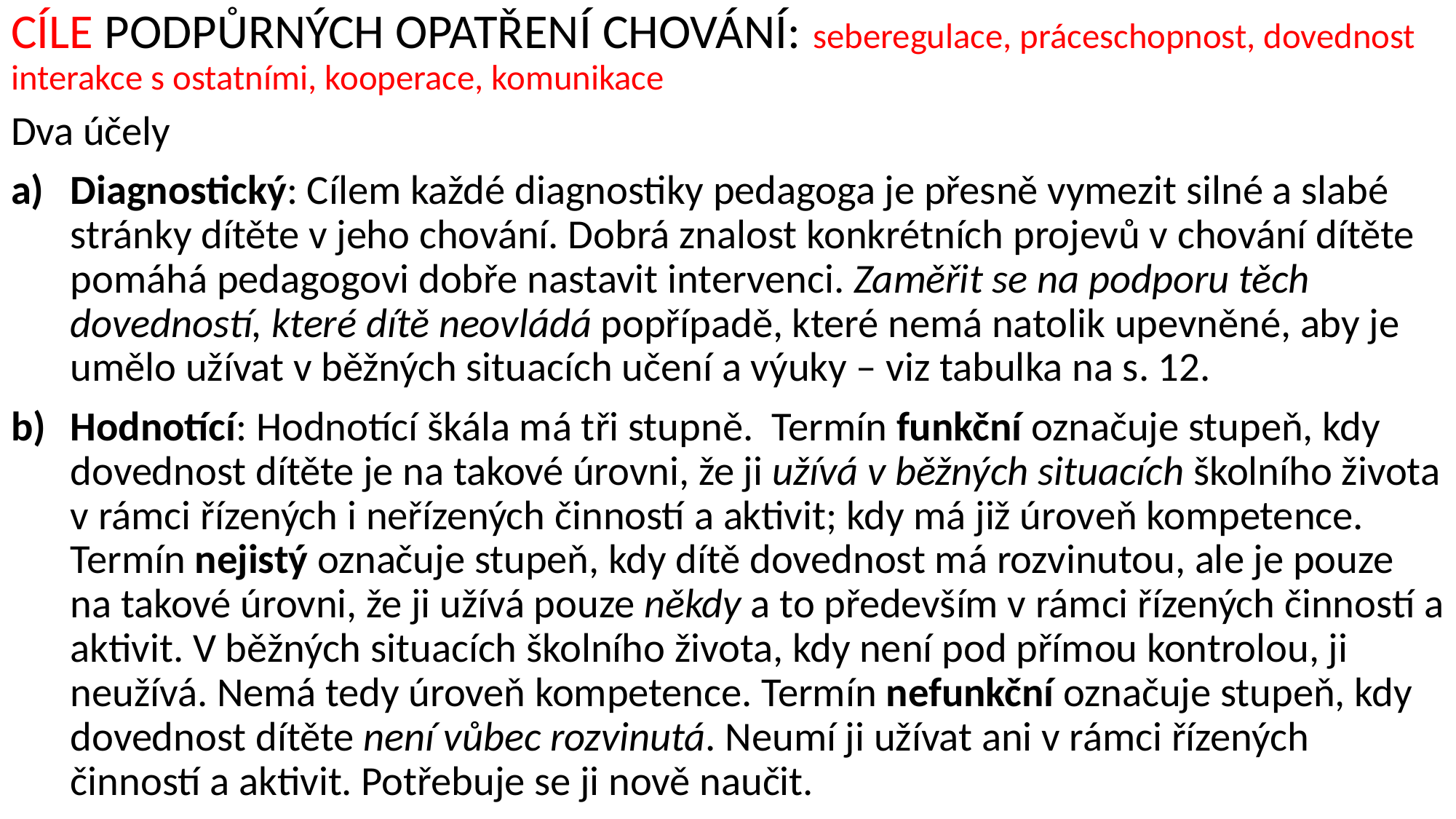

# CÍLE PODPŮRNÝCH OPATŘENÍ CHOVÁNÍ: seberegulace, práceschopnost, dovednost interakce s ostatními, kooperace, komunikace
Dva účely
Diagnostický: Cílem každé diagnostiky pedagoga je přesně vymezit silné a slabé stránky dítěte v jeho chování. Dobrá znalost konkrétních projevů v chování dítěte pomáhá pedagogovi dobře nastavit intervenci. Zaměřit se na podporu těch dovedností, které dítě neovládá popřípadě, které nemá natolik upevněné, aby je umělo užívat v běžných situacích učení a výuky – viz tabulka na s. 12.
Hodnotící: Hodnotící škála má tři stupně.  Termín funkční označuje stupeň, kdy dovednost dítěte je na takové úrovni, že ji užívá v běžných situacích školního života v rámci řízených i neřízených činností a aktivit; kdy má již úroveň kompetence. Termín nejistý označuje stupeň, kdy dítě dovednost má rozvinutou, ale je pouze na takové úrovni, že ji užívá pouze někdy a to především v rámci řízených činností a aktivit. V běžných situacích školního života, kdy není pod přímou kontrolou, ji neužívá. Nemá tedy úroveň kompetence. Termín nefunkční označuje stupeň, kdy dovednost dítěte není vůbec rozvinutá. Neumí ji užívat ani v rámci řízených činností a aktivit. Potřebuje se ji nově naučit.